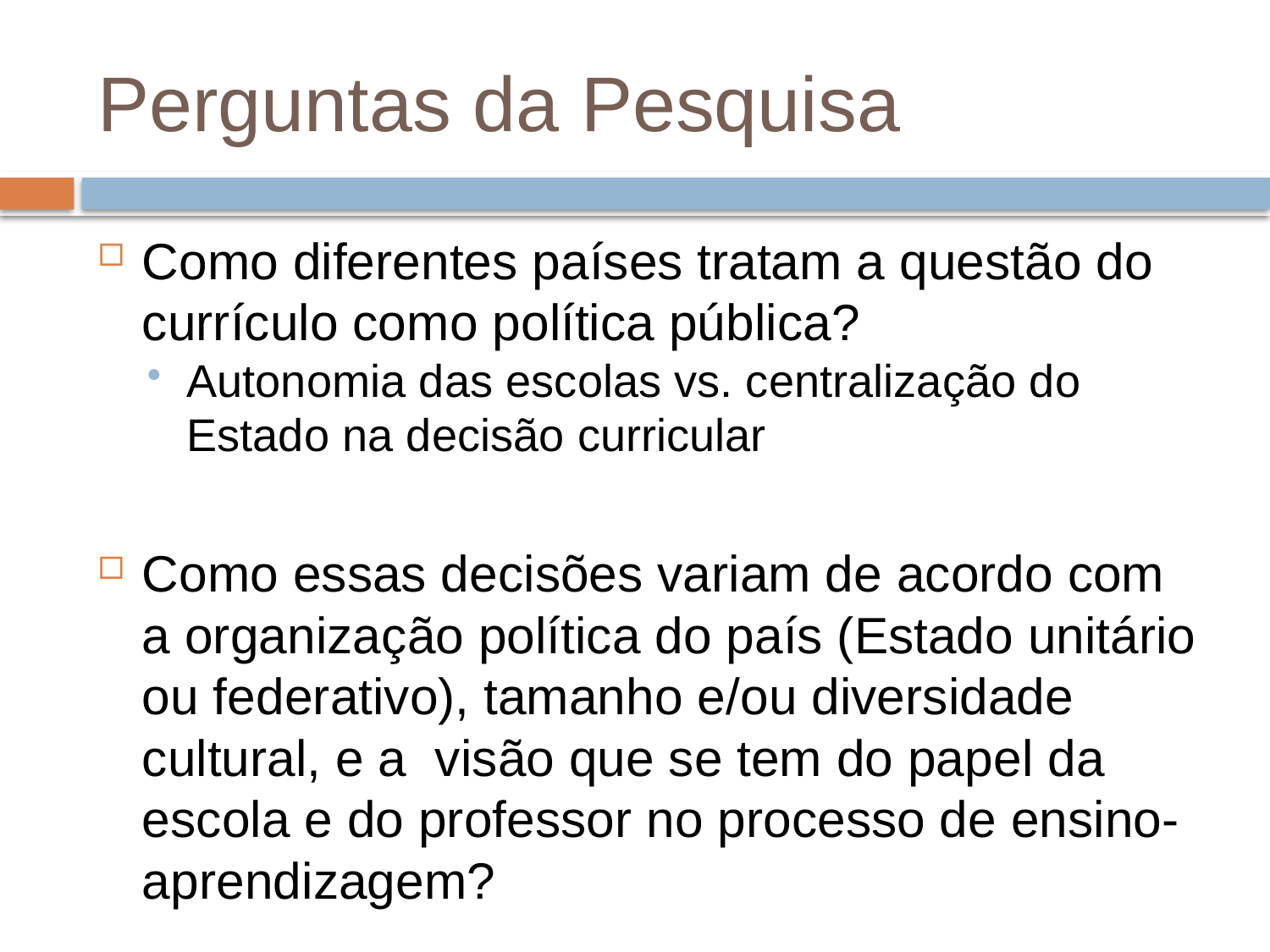

# Perguntas da Pesquisa
Como diferentes países tratam a questão do currículo como política pública?
Autonomia das escolas vs. centralização do Estado na decisão curricular

Como essas decisões variam de acordo com a organização política do país (Estado unitário ou federativo), tamanho e/ou diversidade cultural, e a  visão que se tem do papel da escola e do professor no processo de ensino-aprendizagem?